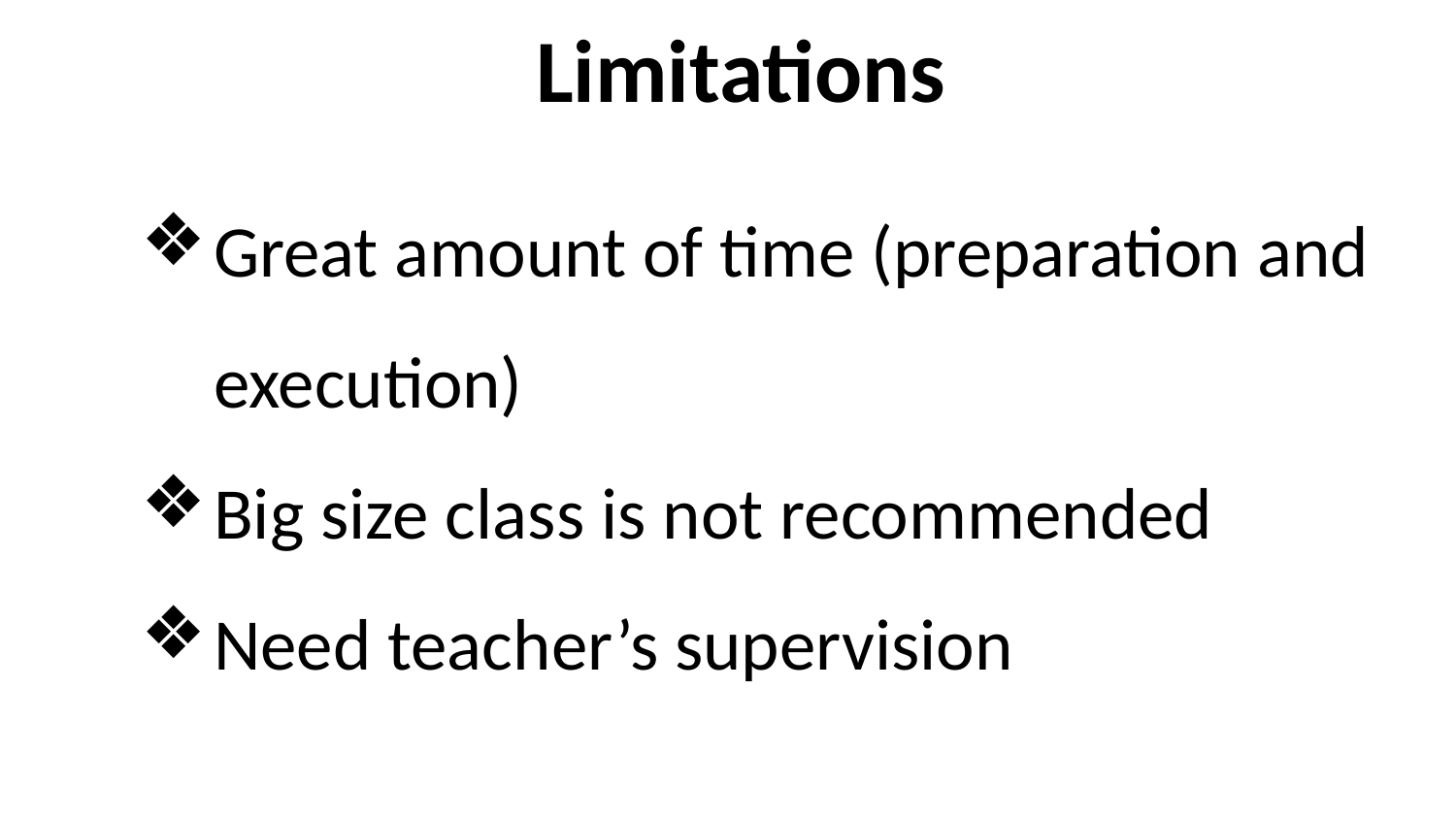

# Limitations
Great amount of time (preparation and execution)
Big size class is not recommended
Need teacher’s supervision